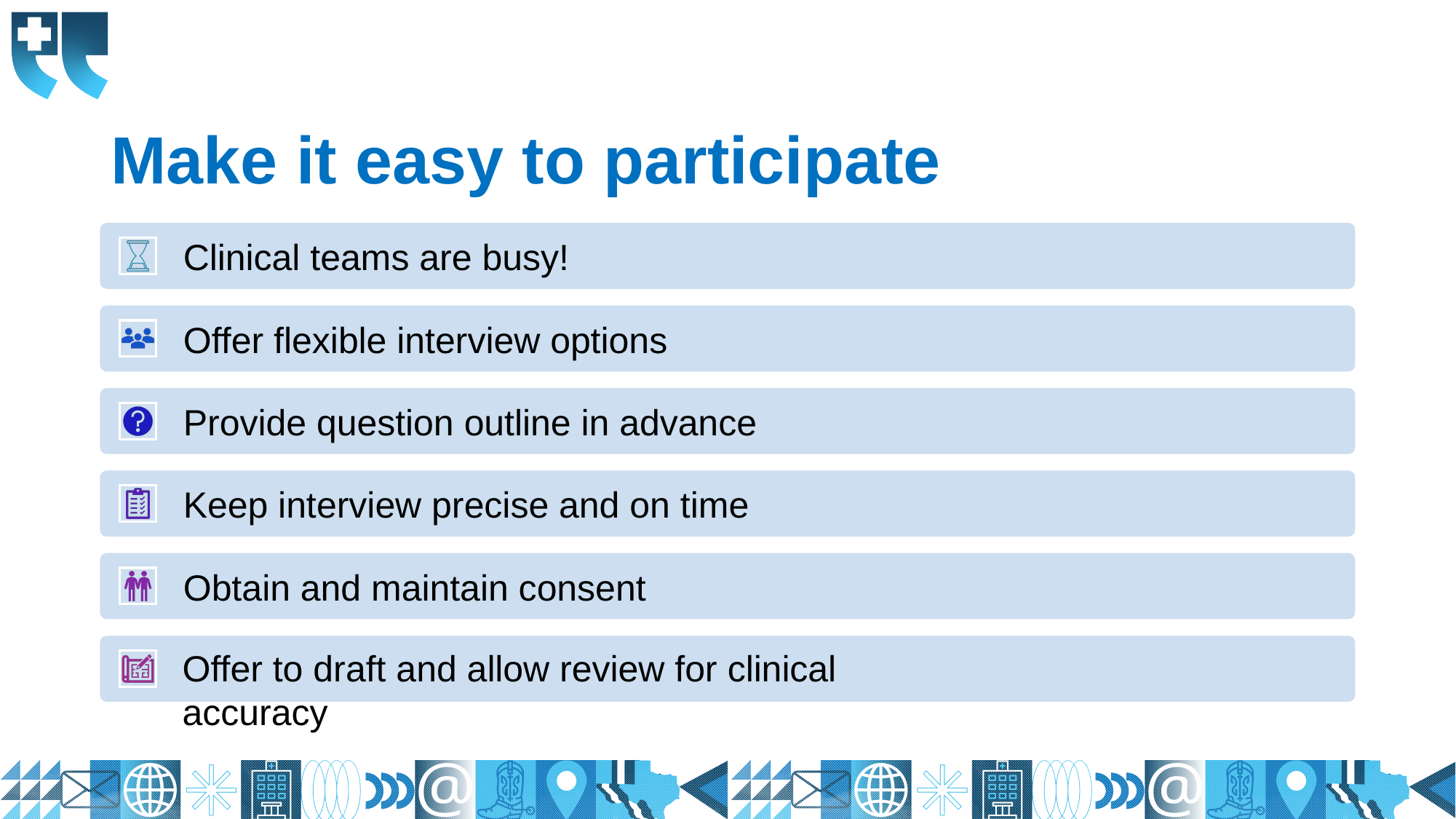

# Make it easy to participate
Clinical teams are busy!
Offer flexible interview options
Provide question outline in advance
Keep interview precise and on time
Obtain and maintain consent

Offer to draft and allow review for clinical accuracy